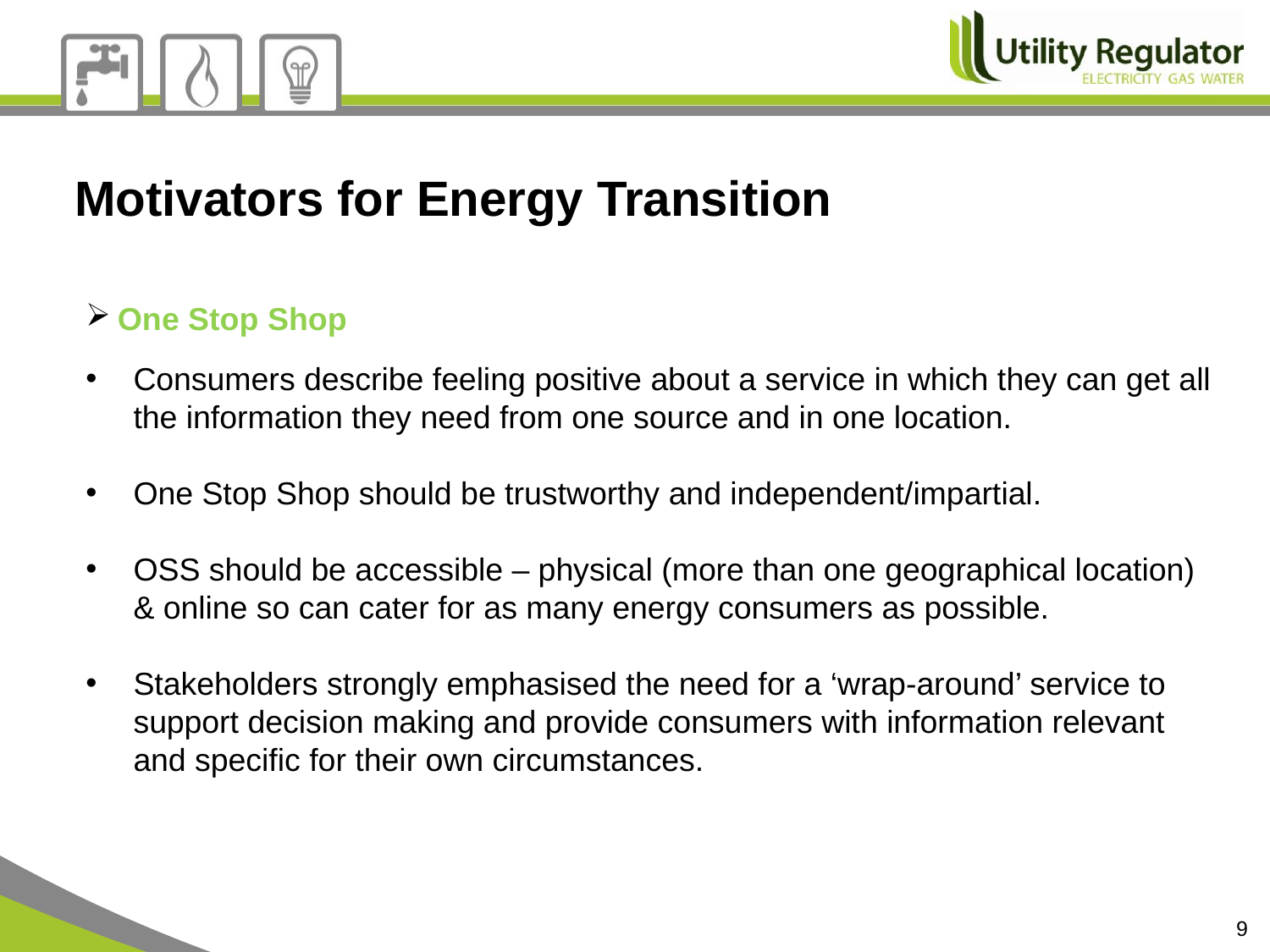

Motivators for Energy Transition
One Stop Shop
Consumers describe feeling positive about a service in which they can get all the information they need from one source and in one location.

One Stop Shop should be trustworthy and independent/impartial.

OSS should be accessible – physical (more than one geographical location) & online so can cater for as many energy consumers as possible.

Stakeholders strongly emphasised the need for a ‘wrap-around’ service to support decision making and provide consumers with information relevant and specific for their own circumstances.

9